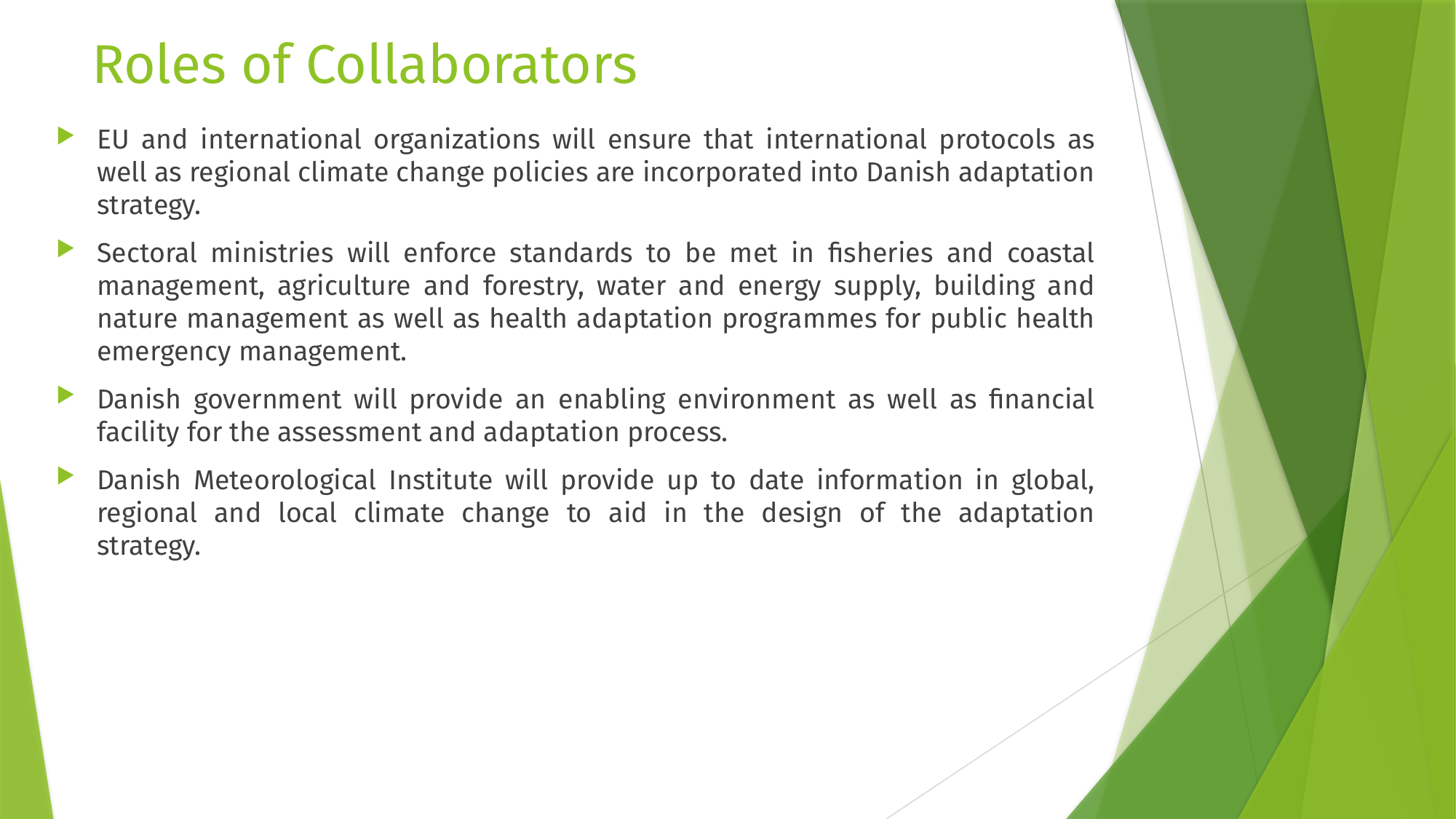

# Roles of Collaborators
EU and international organizations will ensure that international protocols as well as regional climate change policies are incorporated into Danish adaptation strategy.
Sectoral ministries will enforce standards to be met in fisheries and coastal management, agriculture and forestry, water and energy supply, building and nature management as well as health adaptation programmes for public health emergency management.
Danish government will provide an enabling environment as well as financial facility for the assessment and adaptation process.
Danish Meteorological Institute will provide up to date information in global, regional and local climate change to aid in the design of the adaptation strategy.